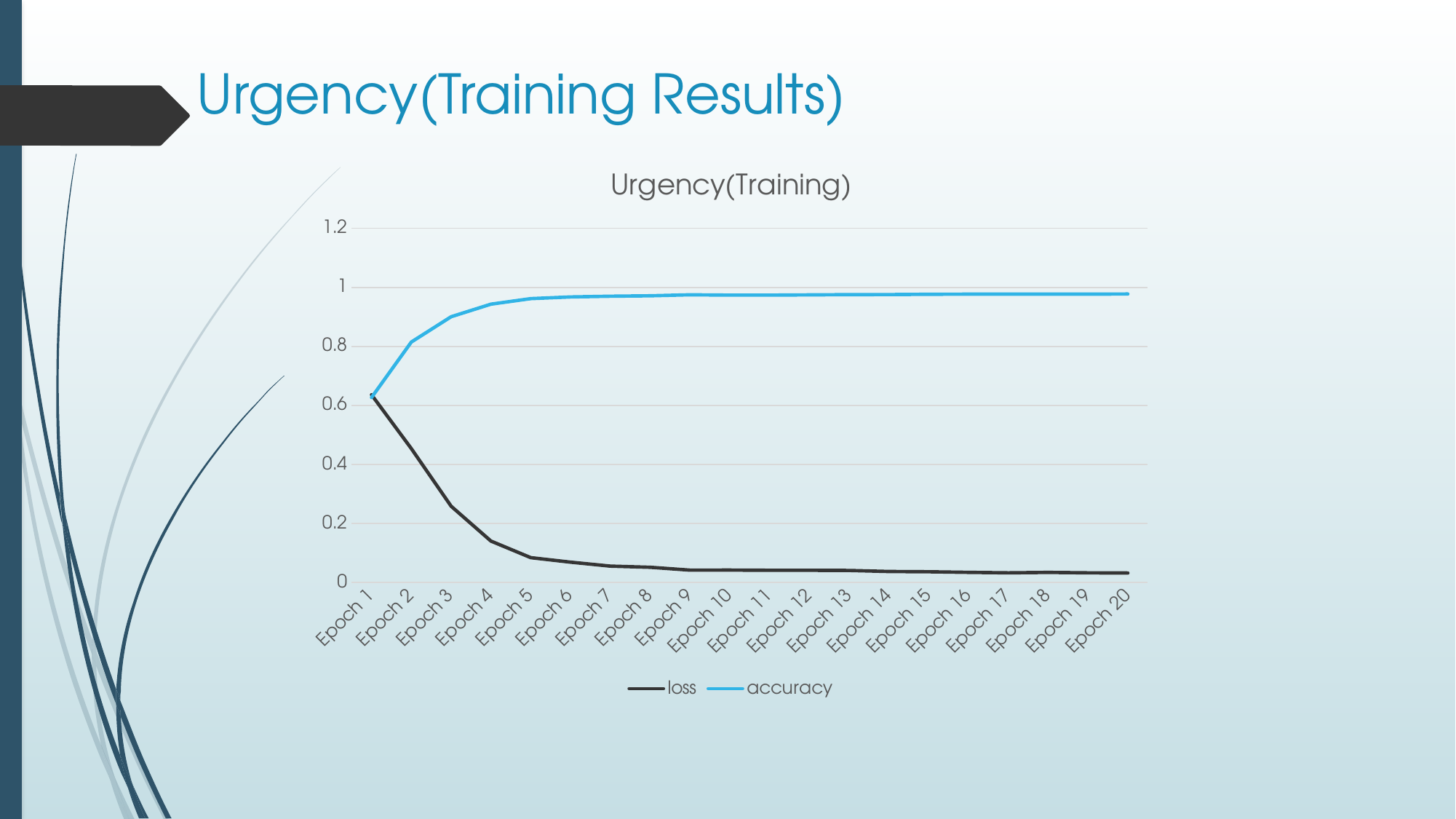

# Urgency(Training Results)

### Chart: Urgency(Training)

| Category | loss | accuracy |
|---|---|---|
| Epoch 1 | 0.6363 | 0.627 |
| Epoch 2 | 0.4538 | 0.8149 |
| Epoch 3 | 0.2585 | 0.9008 |
| Epoch 4 | 0.1405 | 0.9433 |
| Epoch 5 | 0.0842 | 0.9621 |
| Epoch 6 | 0.069 | 0.9677 |
| Epoch 7 | 0.0555 | 0.9702 |
| Epoch 8 | 0.0517 | 0.9716 |
| Epoch 9 | 0.042 | 0.975 |
| Epoch 10 | 0.0421 | 0.9739 |
| Epoch 11 | 0.0414 | 0.9739 |
| Epoch 12 | 0.0415 | 0.9747 |
| Epoch 13 | 0.0408 | 0.9756 |
| Epoch 14 | 0.0374 | 0.9758 |
| Epoch 15 | 0.0365 | 0.9767 |
| Epoch 16 | 0.0345 | 0.9772 |
| Epoch 17 | 0.0329 | 0.9775 |
| Epoch 18 | 0.0343 | 0.9775 |
| Epoch 19 | 0.0329 | 0.9772 |
| Epoch 20 | 0.0322 | 0.9778 |